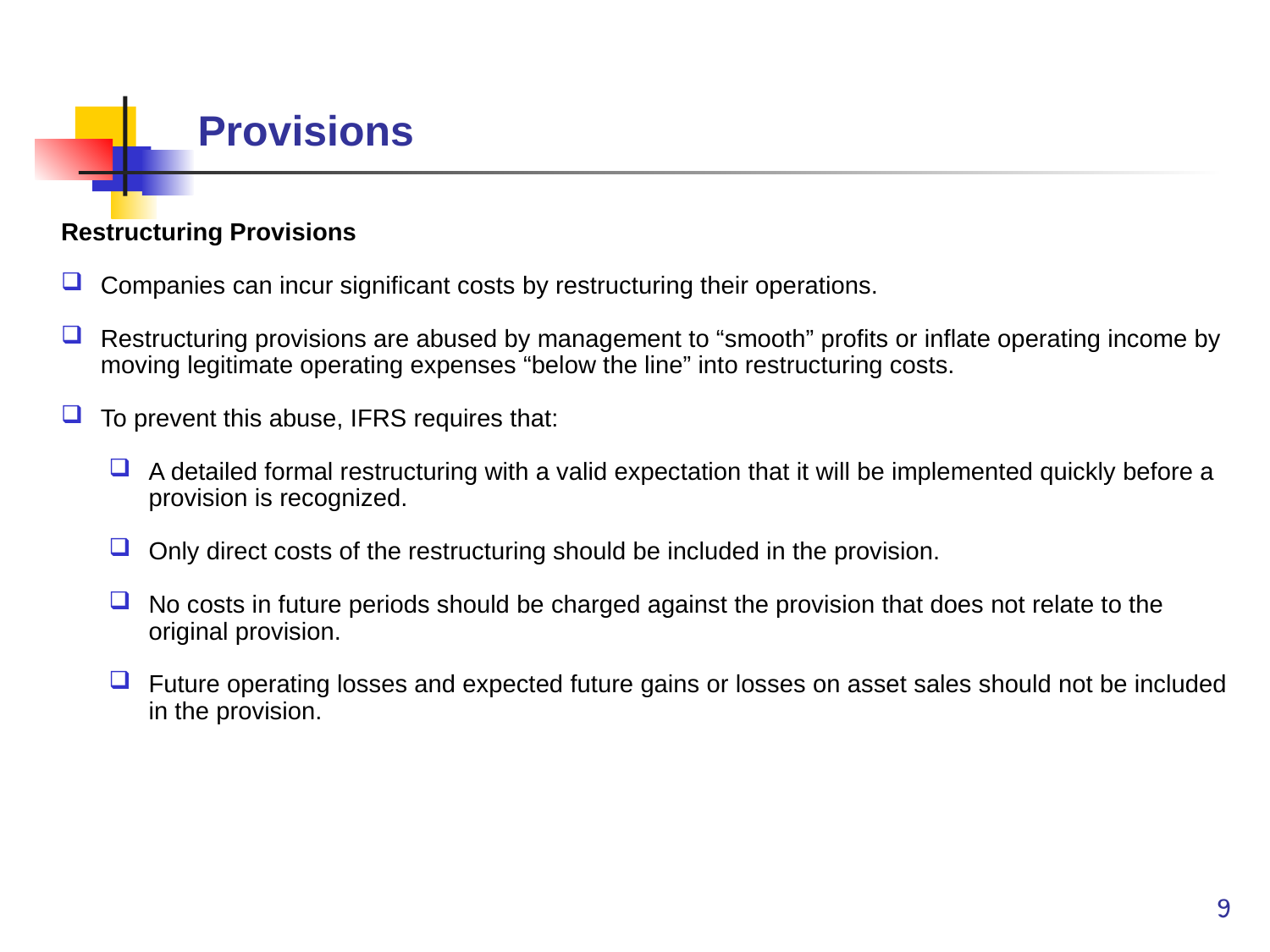

# Provisions
Restructuring Provisions

Companies can incur significant costs by restructuring their operations.

Restructuring provisions are abused by management to “smooth” profits or inflate operating income by moving legitimate operating expenses “below the line” into restructuring costs.

To prevent this abuse, IFRS requires that:

A detailed formal restructuring with a valid expectation that it will be implemented quickly before a provision is recognized.

Only direct costs of the restructuring should be included in the provision.

No costs in future periods should be charged against the provision that does not relate to the original provision.

Future operating losses and expected future gains or losses on asset sales should not be included in the provision.
9